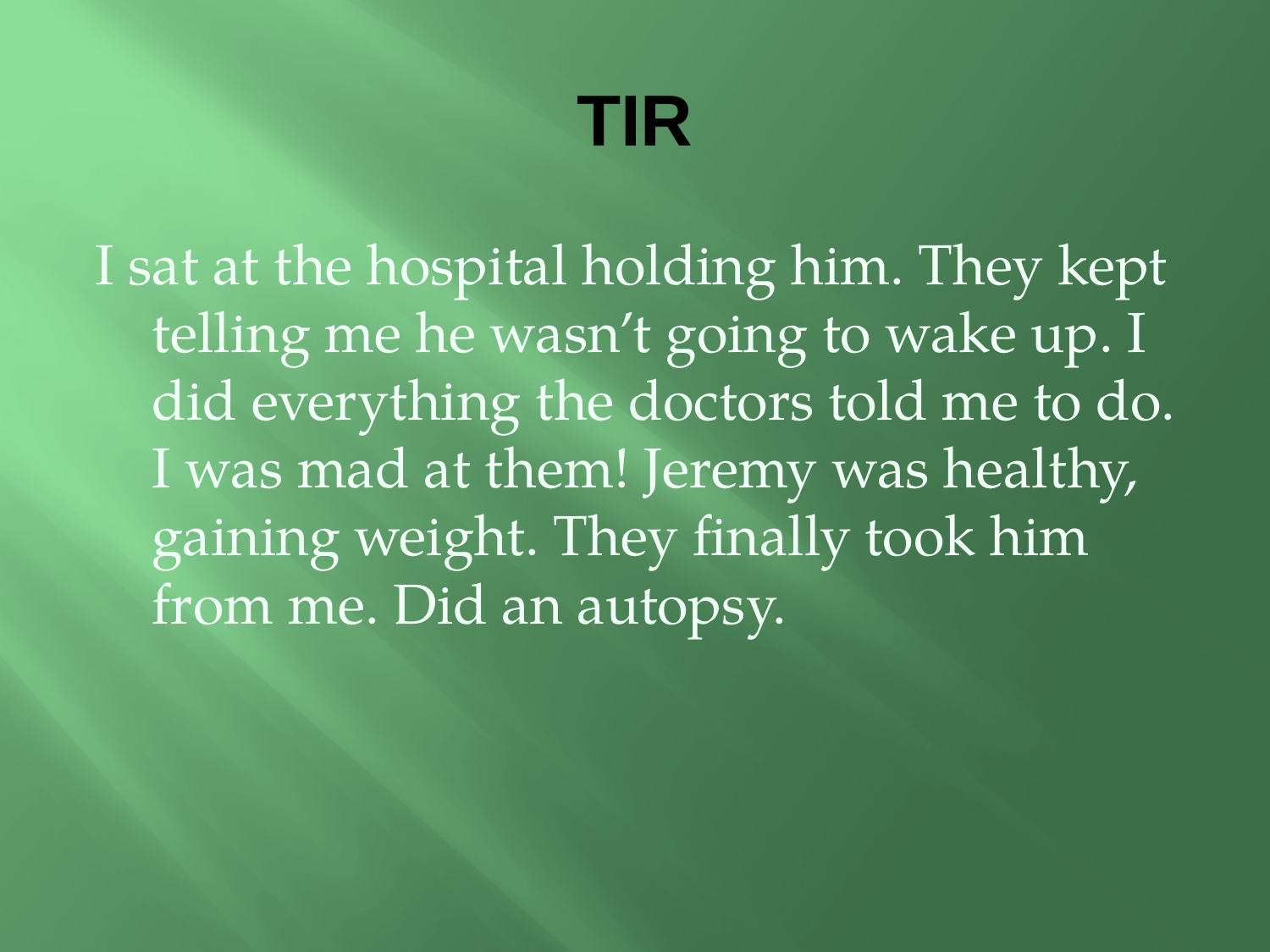

# TIR
I sat at the hospital holding him. They kept telling me he wasn’t going to wake up. I did everything the doctors told me to do. I was mad at them! Jeremy was healthy, gaining weight. They finally took him from me. Did an autopsy.